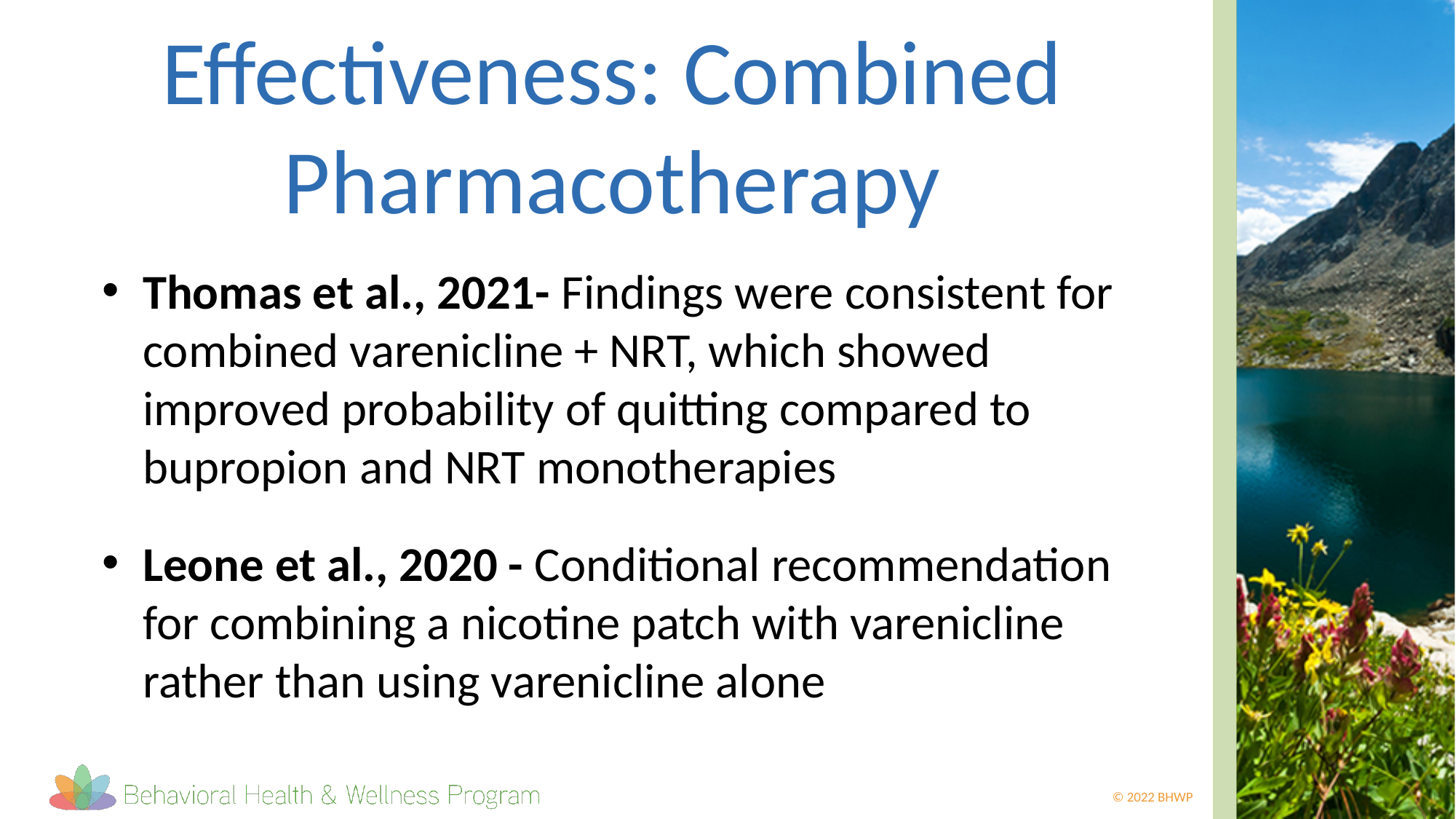

# Effectiveness: Combined Pharmacotherapy
Thomas et al., 2021- Findings were consistent for combined varenicline + NRT, which showed improved probability of quitting compared to bupropion and NRT monotherapies
Leone et al., 2020 - Conditional recommendation for combining a nicotine patch with varenicline rather than using varenicline alone